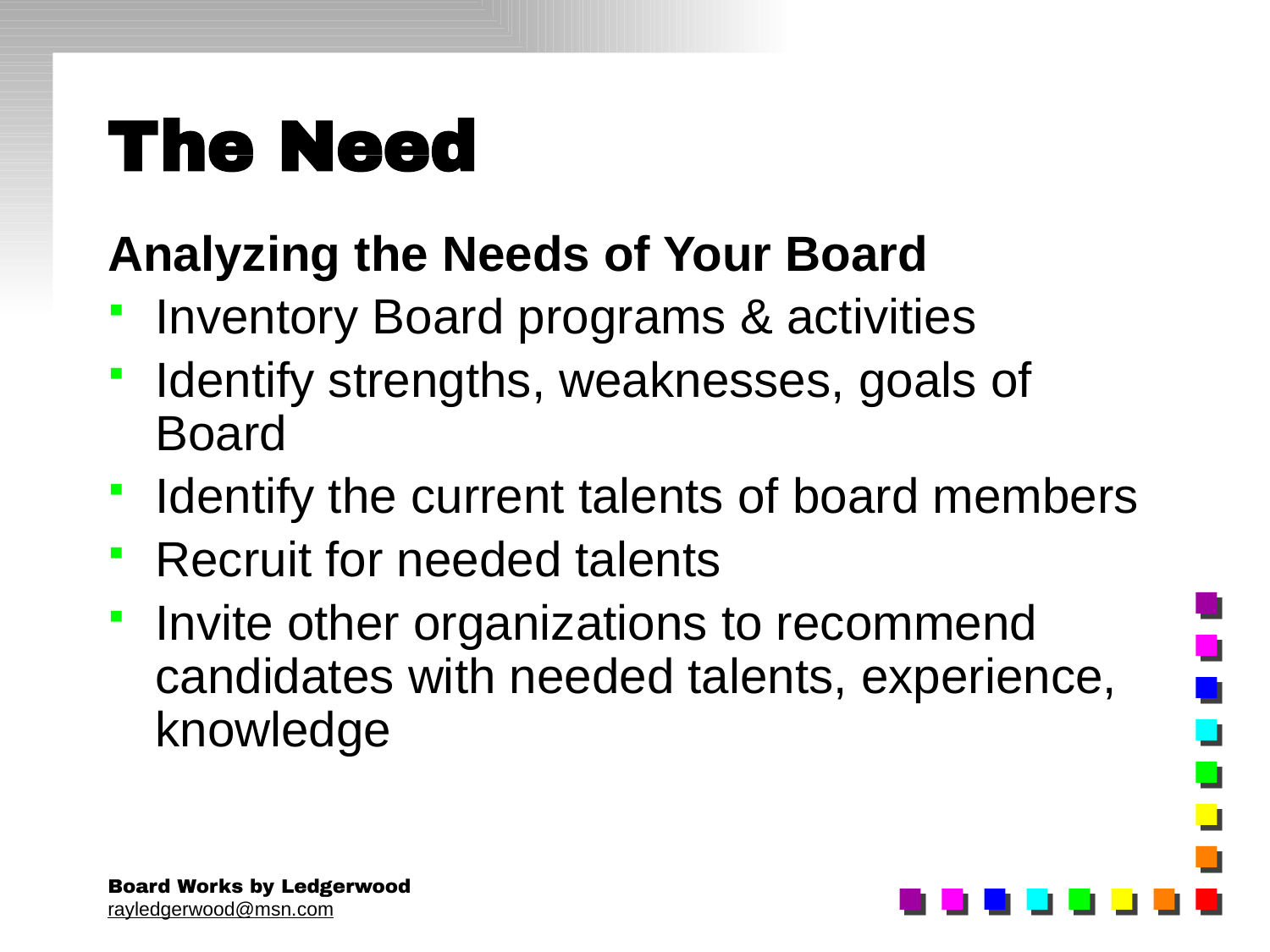

# The Need
Analyzing the Needs of Your Board
Inventory Board programs & activities
Identify strengths, weaknesses, goals of Board
Identify the current talents of board members
Recruit for needed talents
Invite other organizations to recommend candidates with needed talents, experience, knowledge